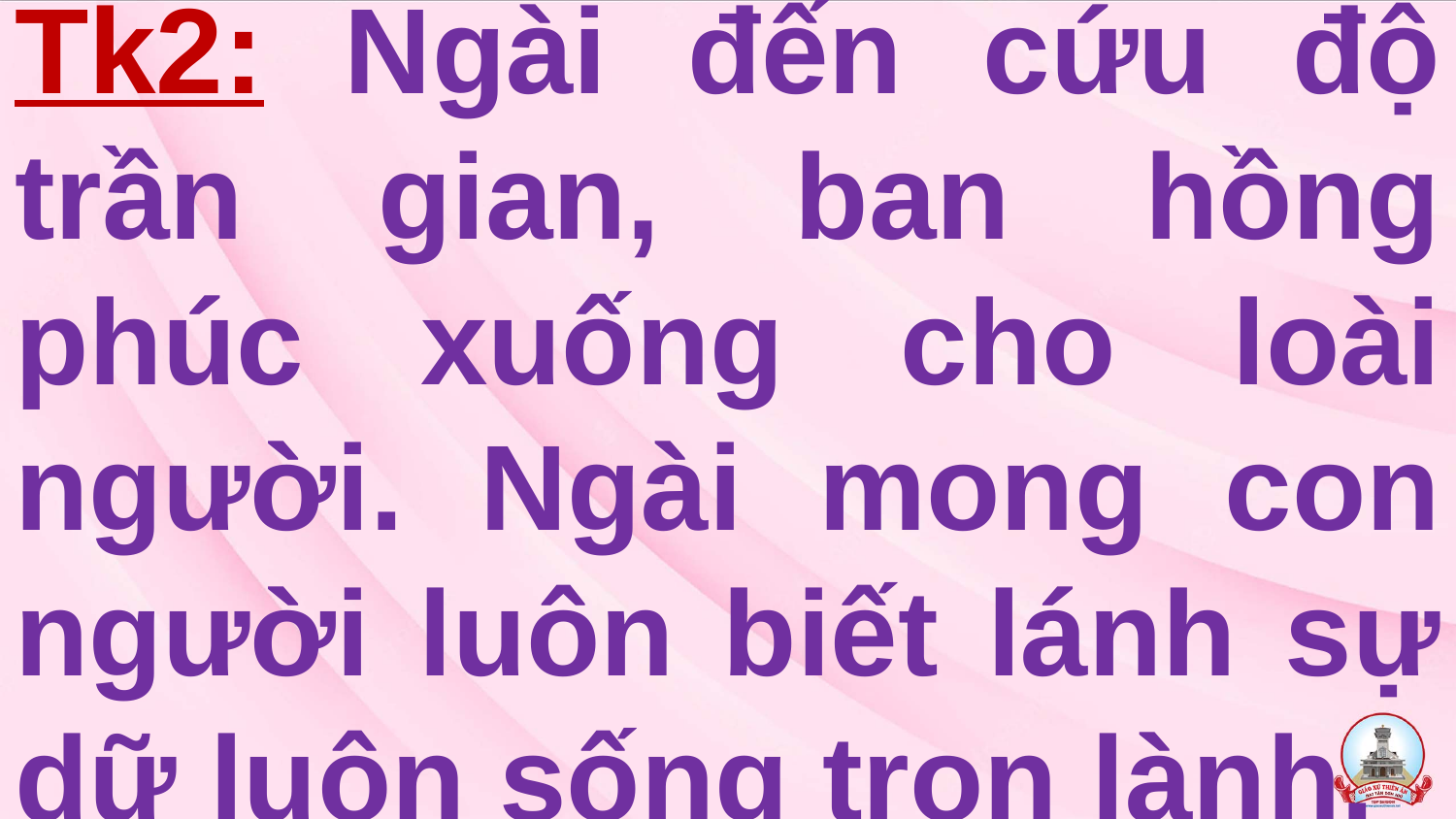

# Tk2: Ngài đến cứu độ trần gian, ban hồng phúc xuống cho loài người. Ngài mong con người luôn biết lánh sự dữ luôn sống trọn lành.